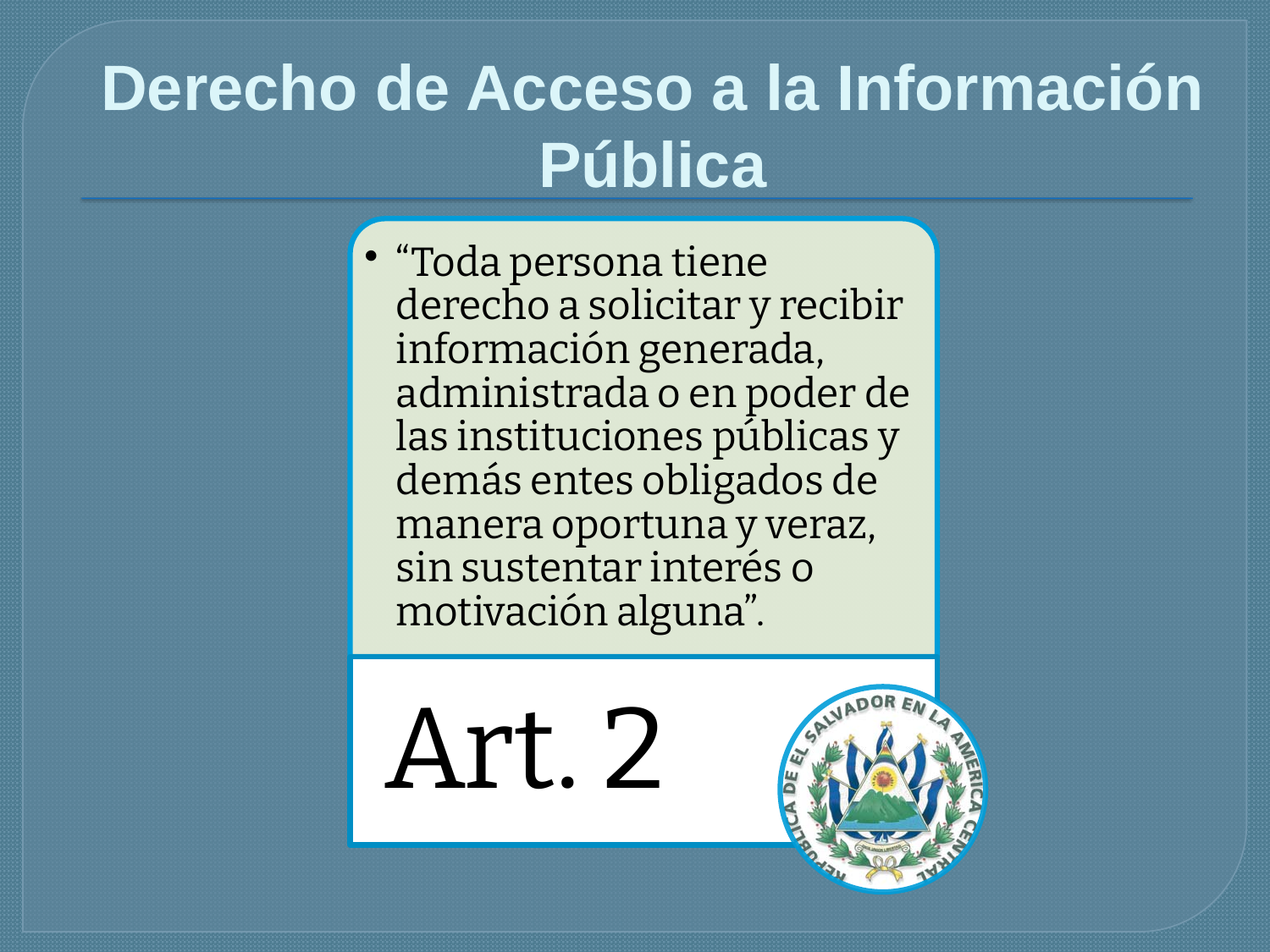

# Derecho de Acceso a la Información Pública
“Toda persona tiene derecho a solicitar y recibir información generada, administrada o en poder de las instituciones públicas y demás entes obligados de manera oportuna y veraz, sin sustentar interés o  motivación alguna”.
Art. 2